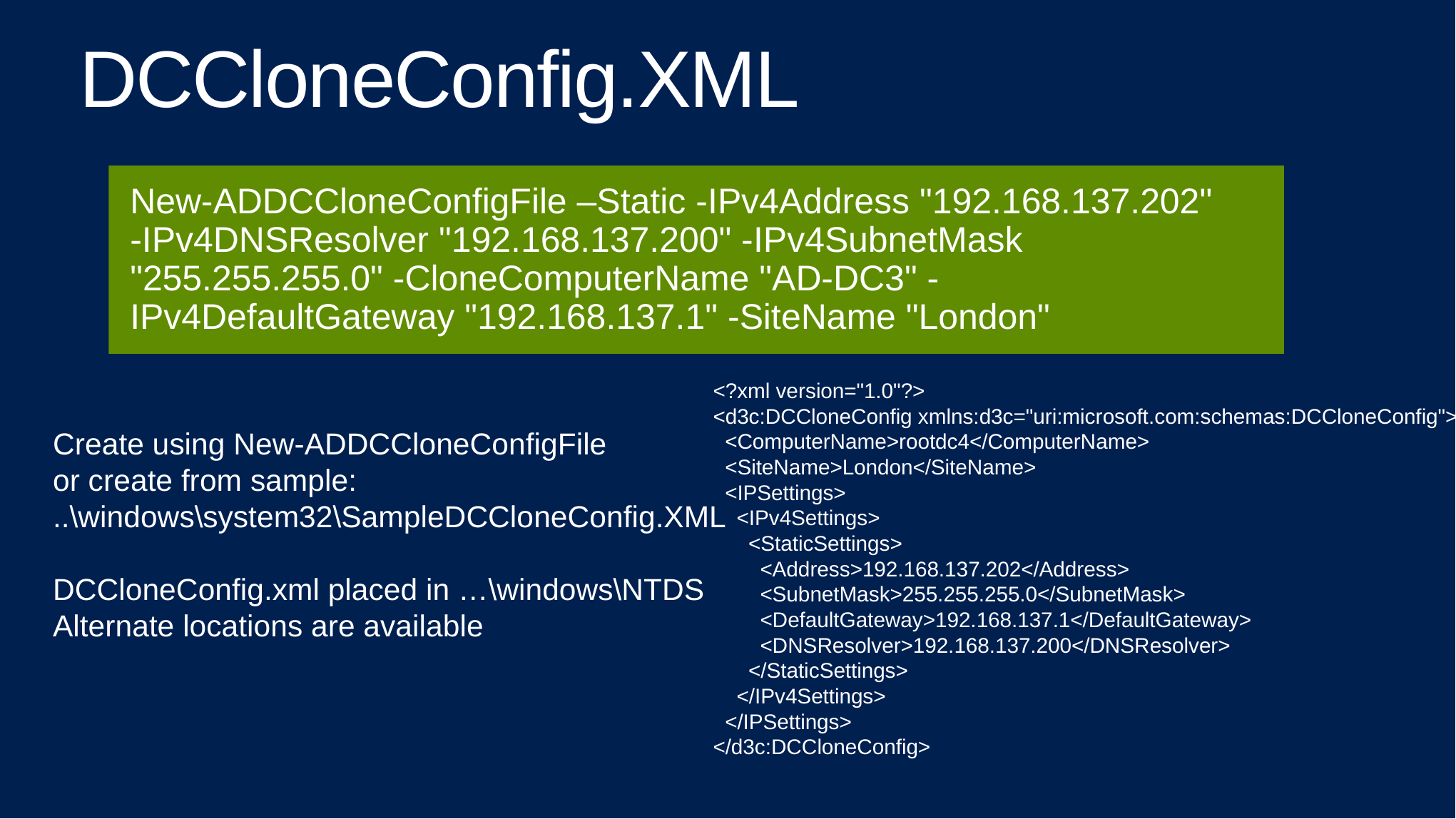

# DCCloneConfig.XML
New-ADDCCloneConfigFile –Static -IPv4Address "192.168.137.202"
-IPv4DNSResolver "192.168.137.200" -IPv4SubnetMask "255.255.255.0" -CloneComputerName "AD-DC3" -IPv4DefaultGateway "192.168.137.1" -SiteName "London"
<?xml version="1.0"?>
<d3c:DCCloneConfig xmlns:d3c="uri:microsoft.com:schemas:DCCloneConfig">
  <ComputerName>rootdc4</ComputerName>
  <SiteName>London</SiteName>
  <IPSettings>
    <IPv4Settings>
      <StaticSettings>
        <Address>192.168.137.202</Address>
        <SubnetMask>255.255.255.0</SubnetMask>
        <DefaultGateway>192.168.137.1</DefaultGateway>
        <DNSResolver>192.168.137.200</DNSResolver>
      </StaticSettings>
    </IPv4Settings>
  </IPSettings>
</d3c:DCCloneConfig>
Create using New-ADDCCloneConfigFile
or create from sample:
..\windows\system32\SampleDCCloneConfig.XML

DCCloneConfig.xml placed in …\windows\NTDS
Alternate locations are available